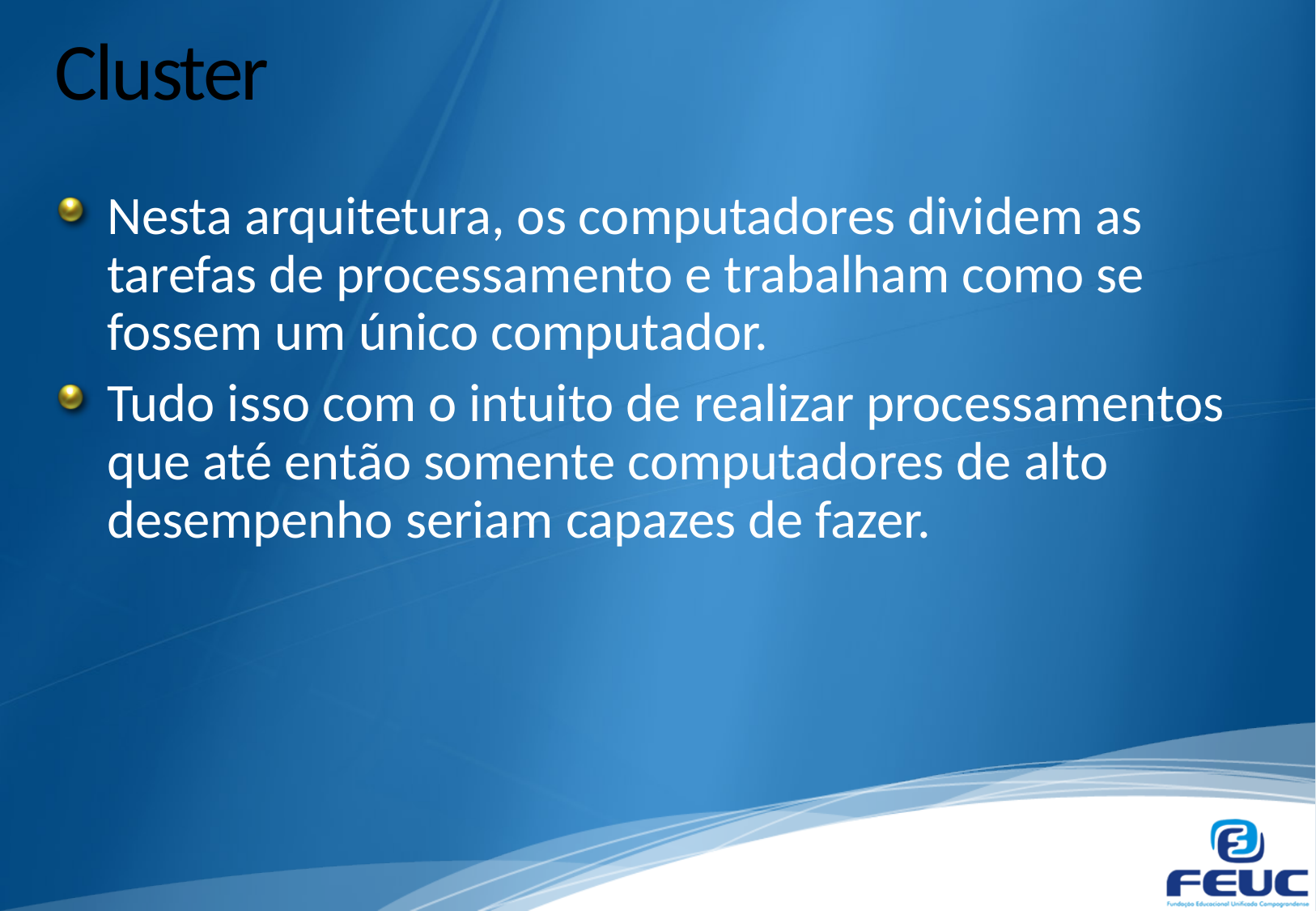

# Cluster
Nesta arquitetura, os computadores dividem as tarefas de processamento e trabalham como se fossem um único computador.
Tudo isso com o intuito de realizar processamentos que até então somente computadores de alto desempenho seriam capazes de fazer.